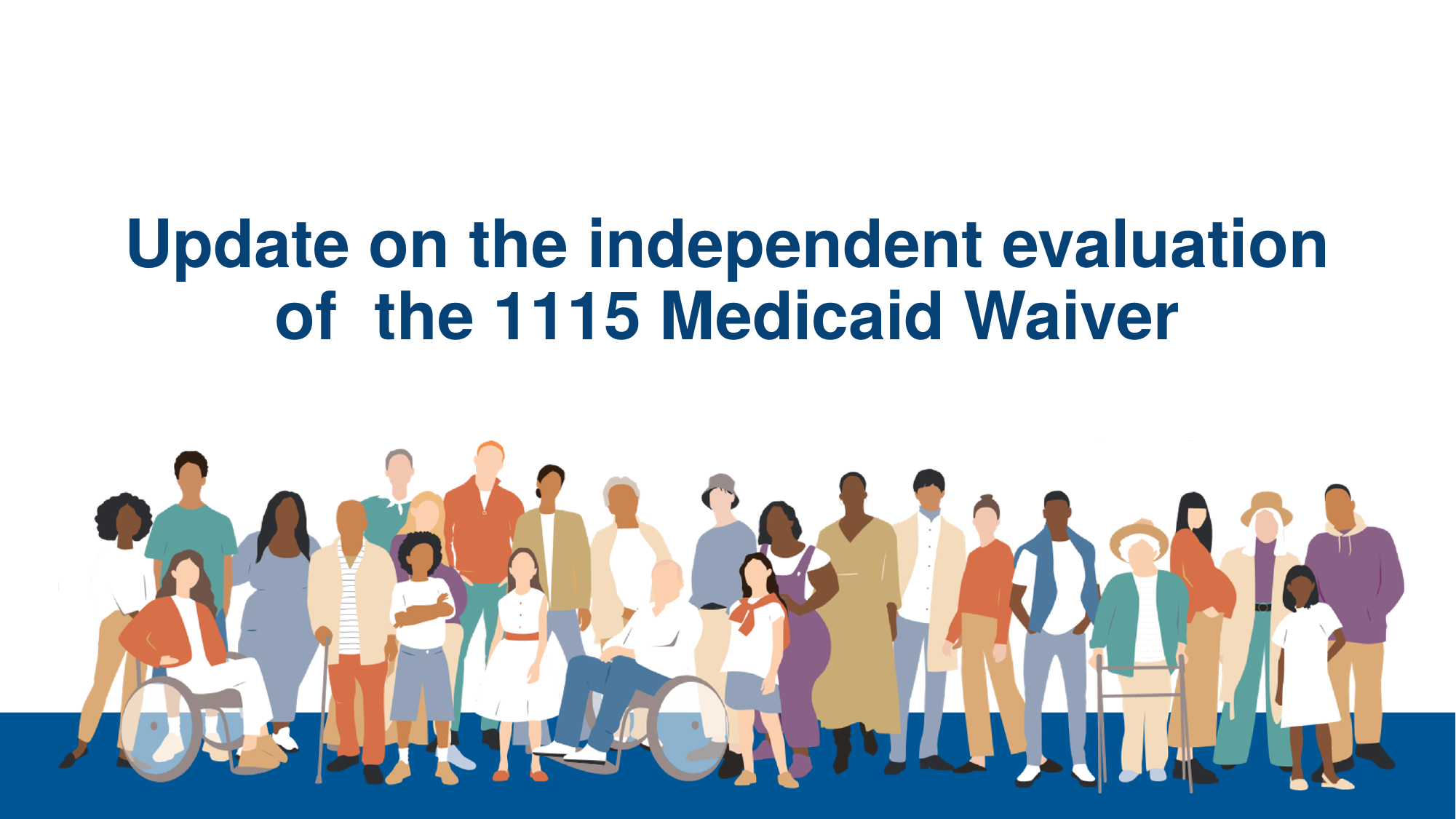

# Update on the independent evaluation of  the 1115 Medicaid Waiver